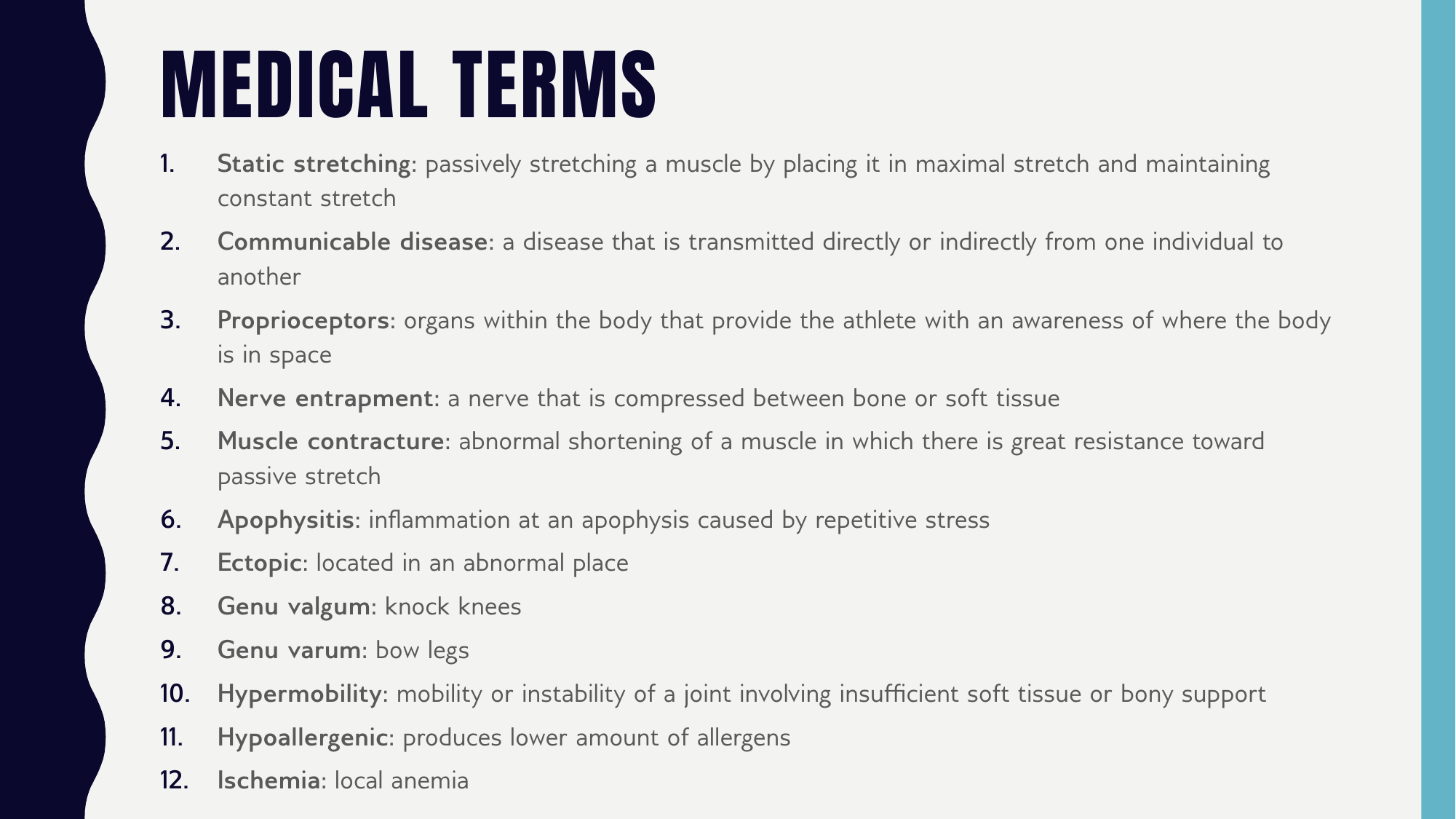

# Medical Terms
Static stretching: passively stretching a muscle by placing it in maximal stretch and maintaining constant stretch
Communicable disease: a disease that is transmitted directly or indirectly from one individual to another
Proprioceptors: organs within the body that provide the athlete with an awareness of where the body is in space
Nerve entrapment: a nerve that is compressed between bone or soft tissue
Muscle contracture: abnormal shortening of a muscle in which there is great resistance toward passive stretch
Apophysitis: inflammation at an apophysis caused by repetitive stress
Ectopic: located in an abnormal place
Genu valgum: knock knees
Genu varum: bow legs
Hypermobility: mobility or instability of a joint involving insufficient soft tissue or bony support
Hypoallergenic: produces lower amount of allergens
Ischemia: local anemia